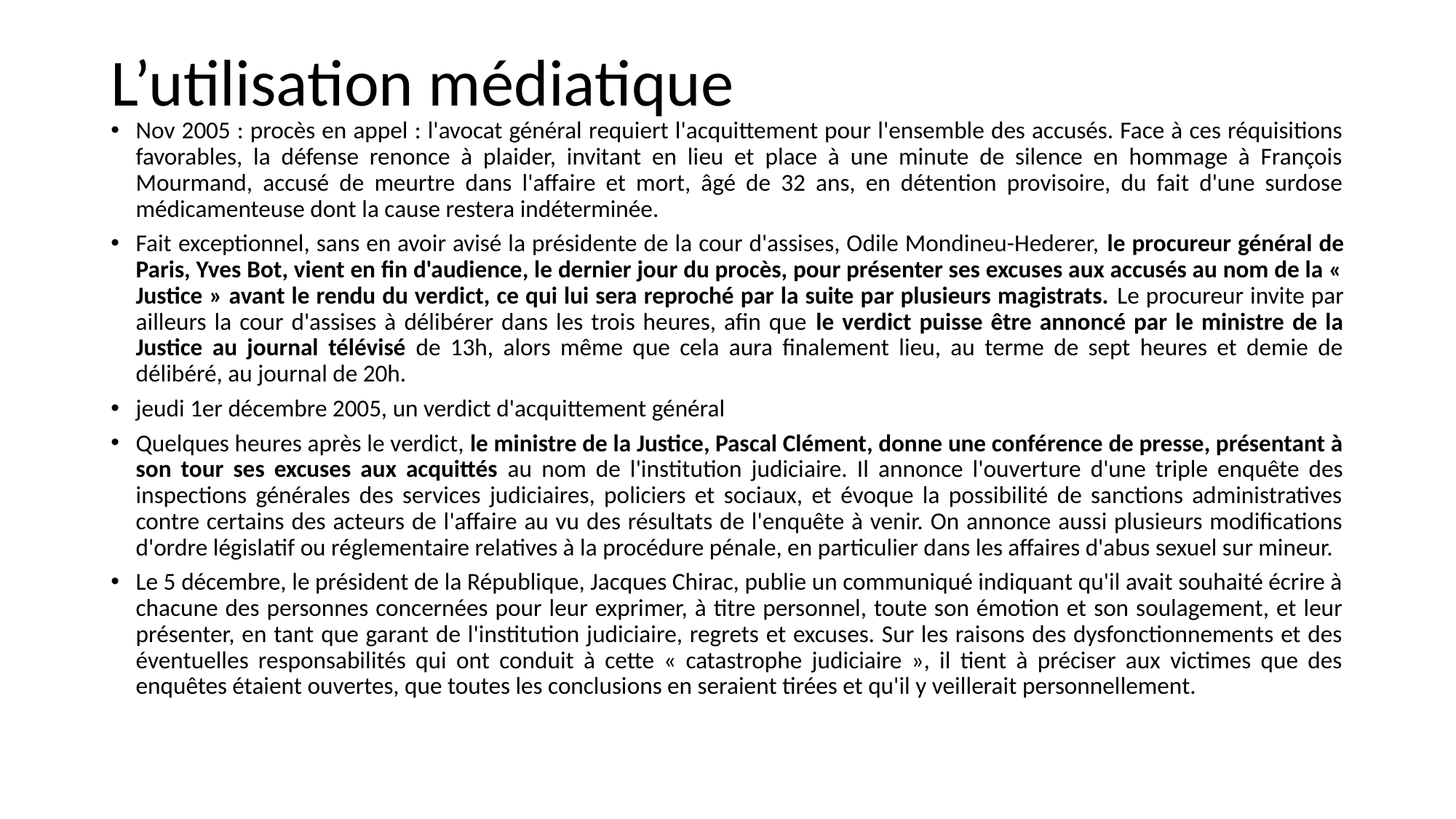

# L’utilisation médiatique
Nov 2005 : procès en appel : l'avocat général requiert l'acquittement pour l'ensemble des accusés. Face à ces réquisitions favorables, la défense renonce à plaider, invitant en lieu et place à une minute de silence en hommage à François Mourmand, accusé de meurtre dans l'affaire et mort, âgé de 32 ans, en détention provisoire, du fait d'une surdose médicamenteuse dont la cause restera indéterminée.
Fait exceptionnel, sans en avoir avisé la présidente de la cour d'assises, Odile Mondineu-Hederer, le procureur général de Paris, Yves Bot, vient en fin d'audience, le dernier jour du procès, pour présenter ses excuses aux accusés au nom de la « Justice » avant le rendu du verdict, ce qui lui sera reproché par la suite par plusieurs magistrats. Le procureur invite par ailleurs la cour d'assises à délibérer dans les trois heures, afin que le verdict puisse être annoncé par le ministre de la Justice au journal télévisé de 13h, alors même que cela aura finalement lieu, au terme de sept heures et demie de délibéré, au journal de 20h.
jeudi 1er décembre 2005, un verdict d'acquittement général
Quelques heures après le verdict, le ministre de la Justice, Pascal Clément, donne une conférence de presse, présentant à son tour ses excuses aux acquittés au nom de l'institution judiciaire. Il annonce l'ouverture d'une triple enquête des inspections générales des services judiciaires, policiers et sociaux, et évoque la possibilité de sanctions administratives contre certains des acteurs de l'affaire au vu des résultats de l'enquête à venir. On annonce aussi plusieurs modifications d'ordre législatif ou réglementaire relatives à la procédure pénale, en particulier dans les affaires d'abus sexuel sur mineur.
Le 5 décembre, le président de la République, Jacques Chirac, publie un communiqué indiquant qu'il avait souhaité écrire à chacune des personnes concernées pour leur exprimer, à titre personnel, toute son émotion et son soulagement, et leur présenter, en tant que garant de l'institution judiciaire, regrets et excuses. Sur les raisons des dysfonctionnements et des éventuelles responsabilités qui ont conduit à cette « catastrophe judiciaire », il tient à préciser aux victimes que des enquêtes étaient ouvertes, que toutes les conclusions en seraient tirées et qu'il y veillerait personnellement.